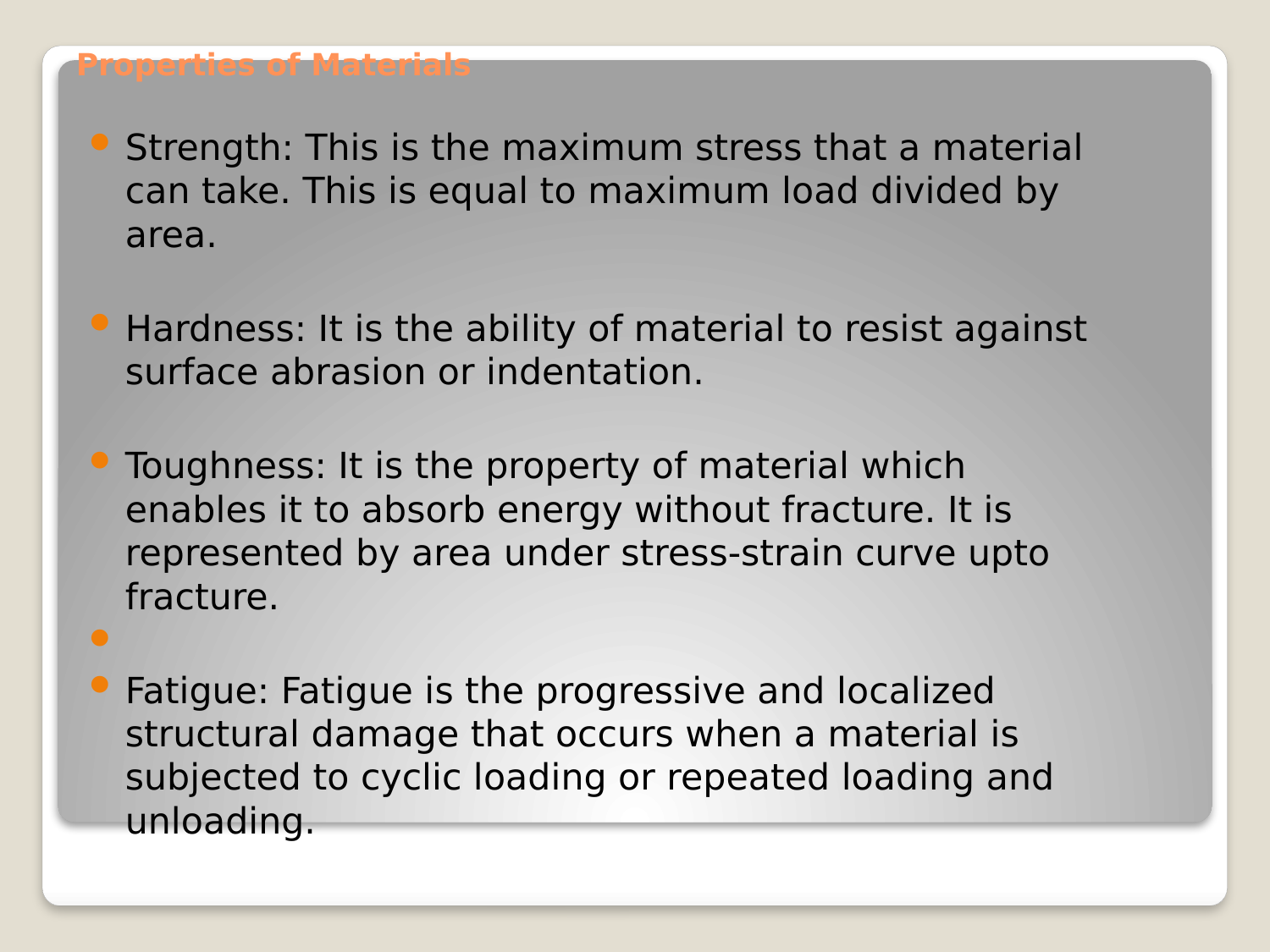

# Properties of Materials
Strength: This is the maximum stress that a material can take. This is equal to maximum load divided by area.

Hardness: It is the ability of material to resist against surface abrasion or indentation.

Toughness: It is the property of material which enables it to absorb energy without fracture. It is represented by area under stress-strain curve upto fracture.

Fatigue: Fatigue is the progressive and localized structural damage that occurs when a material is subjected to cyclic loading or repeated loading and unloading.